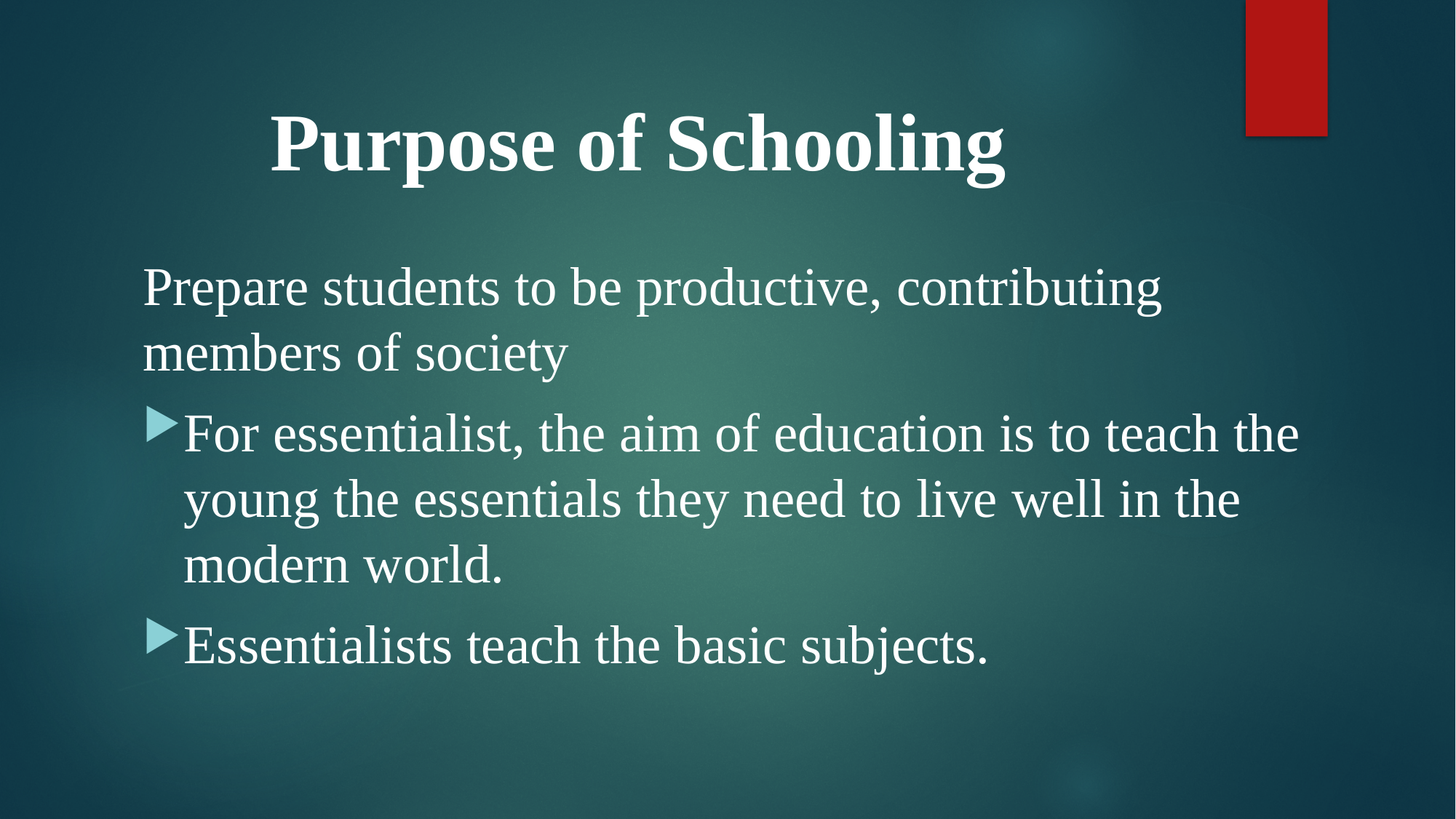

# Purpose of Schooling
Prepare students to be productive, contributing members of society
For essentialist, the aim of education is to teach the young the essentials they need to live well in the modern world.
Essentialists teach the basic subjects.